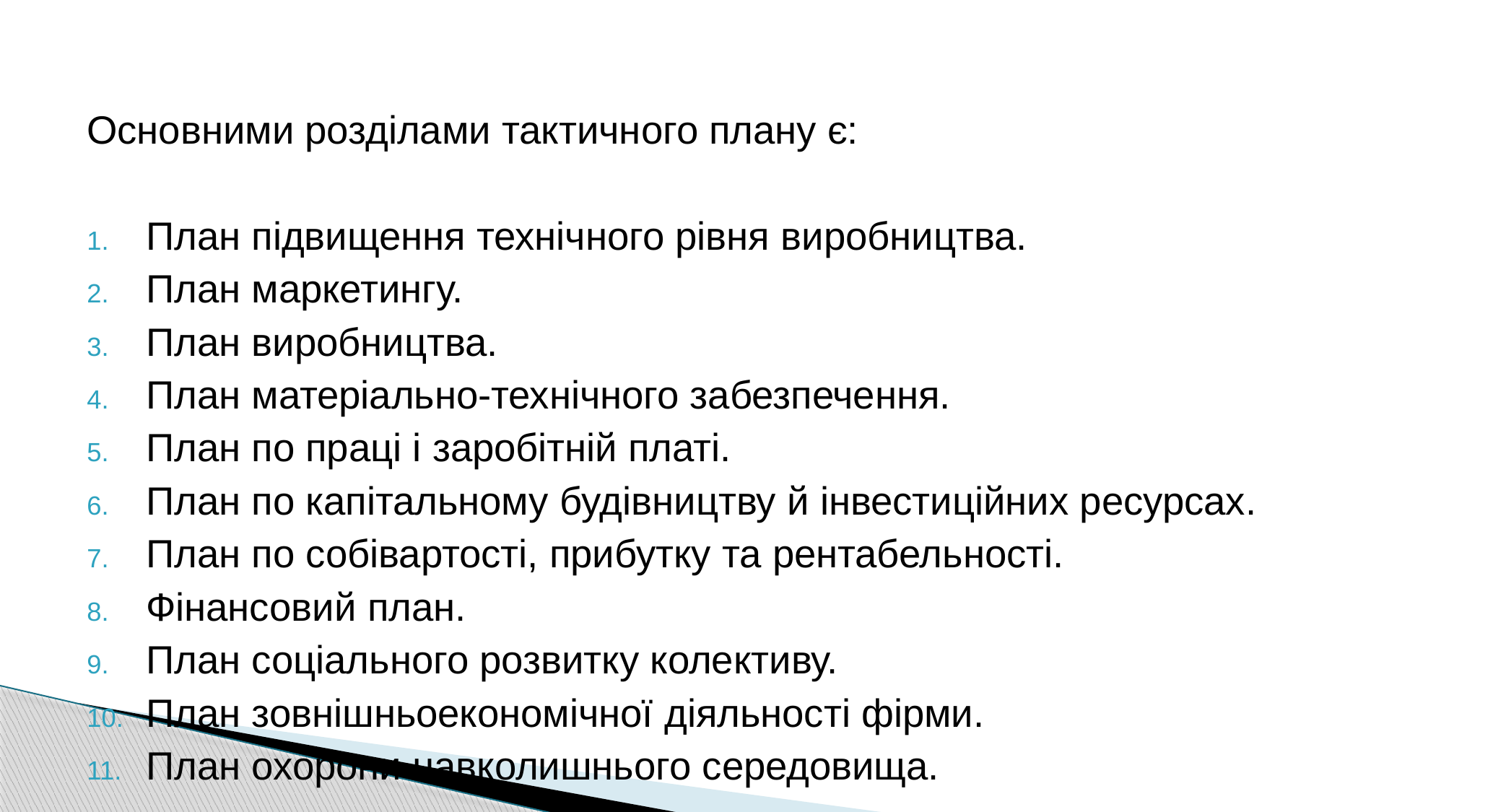

Основними розділами тактичного плану є:

План підвищення технічного рівня виробництва.
План маркетингу.
План виробництва.
План матеріально-технічного забезпечення.
План по праці і заробітній платі.
План по капітальному будівництву й інвестиційних ресурсах.
План по собівартості, прибутку та рентабельності.
Фінансовий план.
План соціального розвитку колективу.
План зовнішньоекономічної діяльності фірми.
План охорони навколишнього середовища.